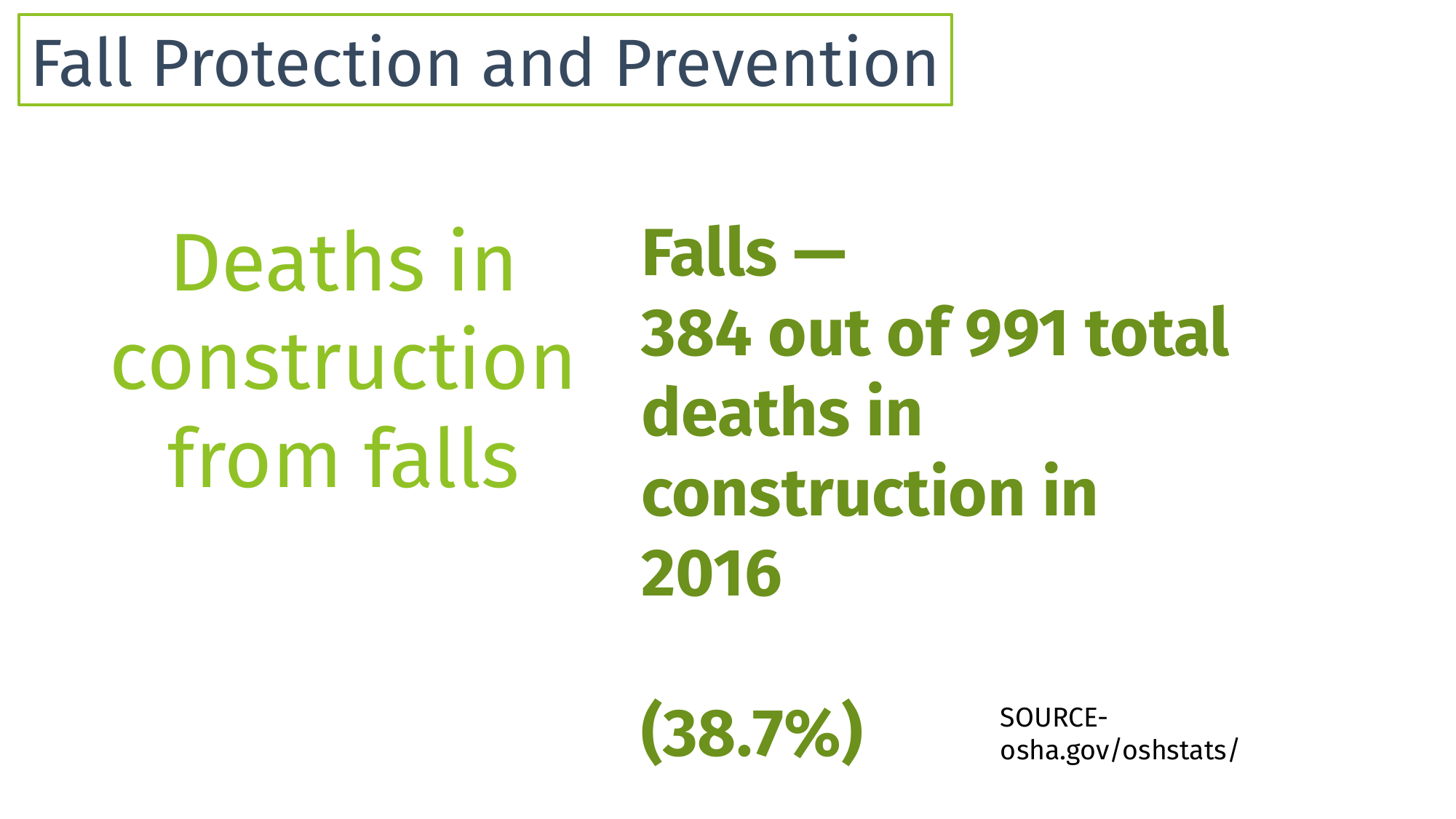

Fall Protection and Prevention
# Deaths in construction from falls
Falls —
384 out of 991 total deaths in construction in  2016

(38.7%)
SOURCE- osha.gov/oshstats/